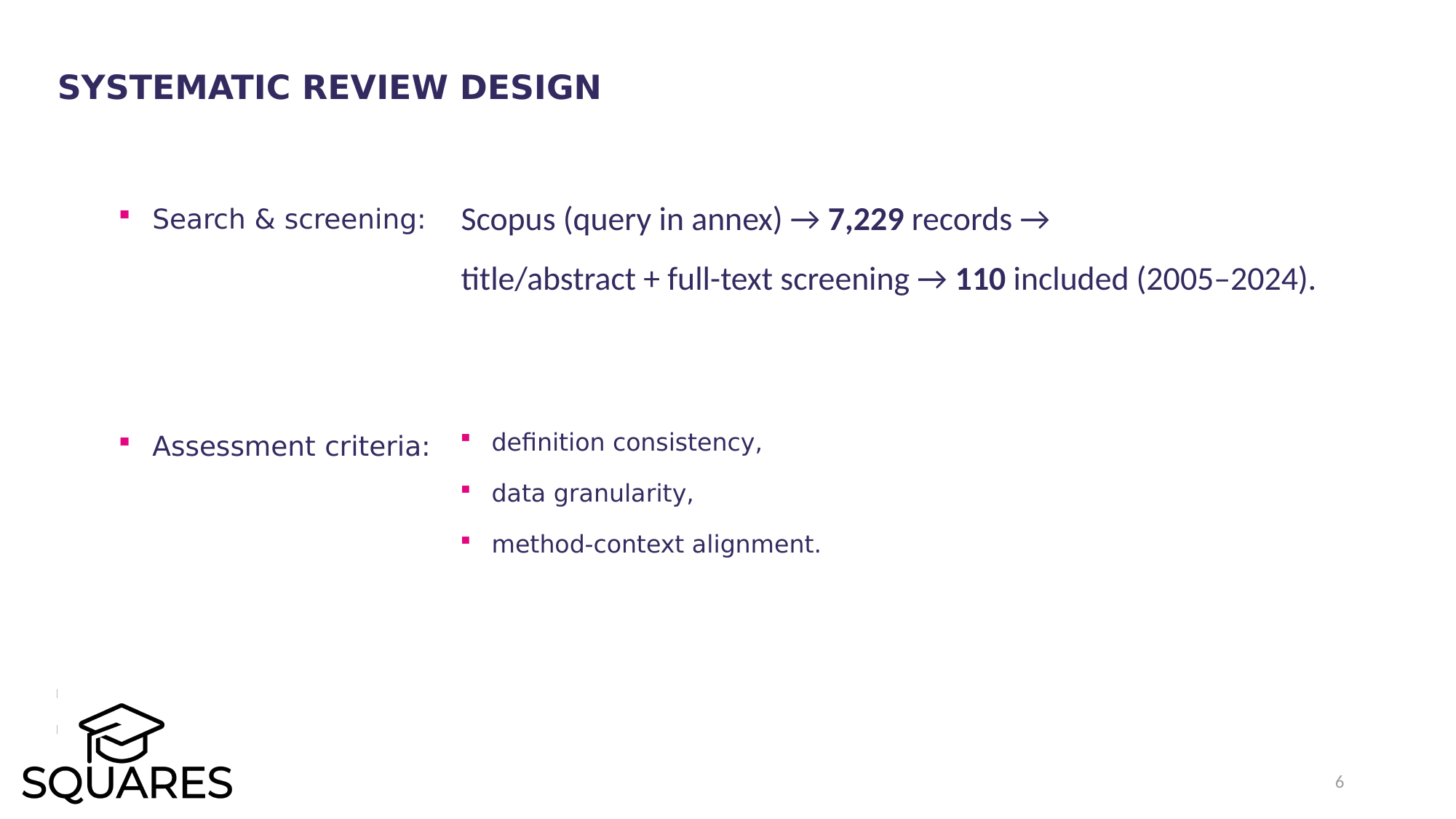

Systematic review design
Scopus (query in annex) → 7,229 records →
title/abstract + full-text screening → 110 included (2005–2024).
Search & screening:

Assessment criteria:

definition consistency,
data granularity,
method-context alignment.
6